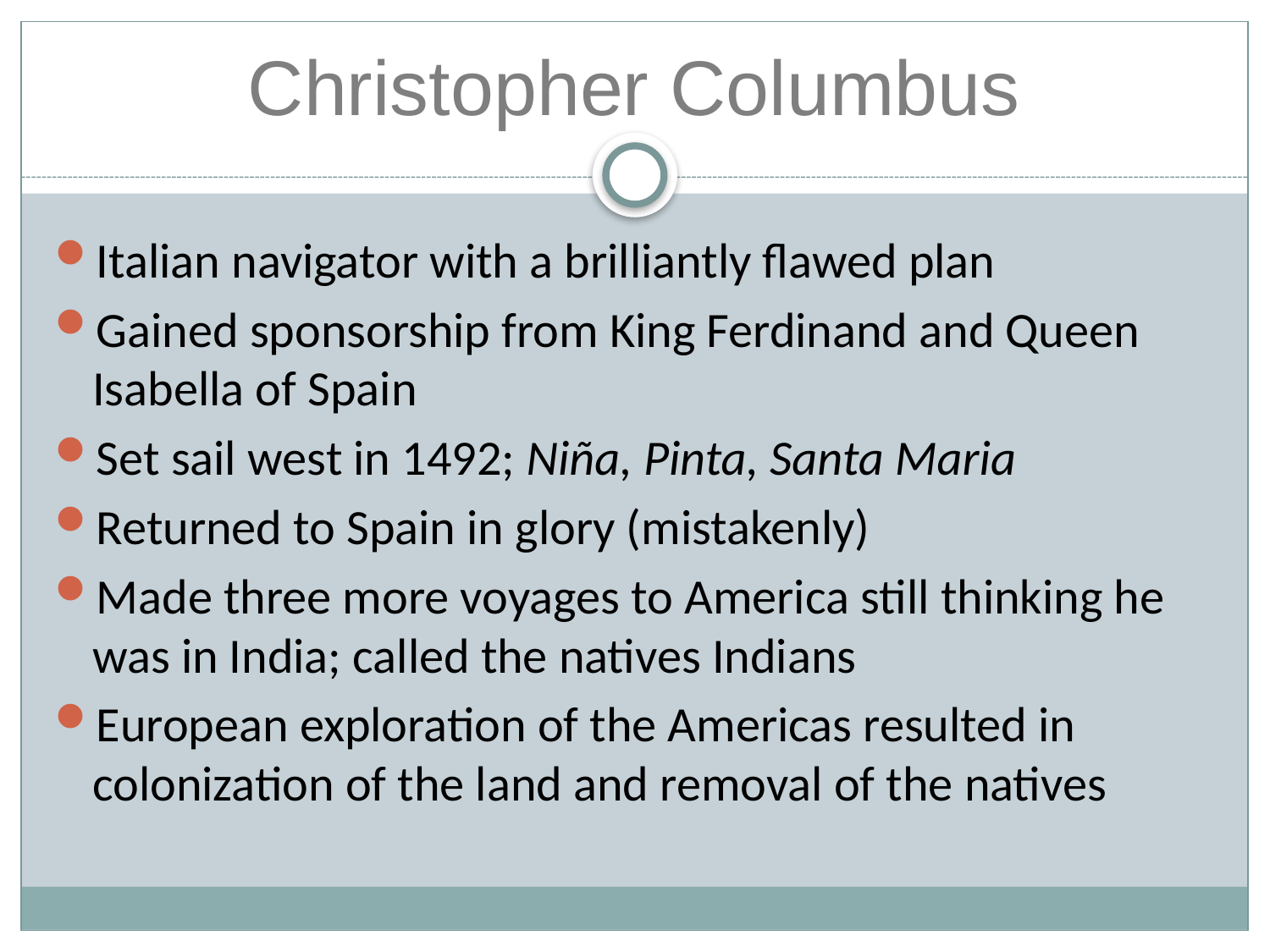

# Christopher Columbus
Italian navigator with a brilliantly flawed plan
Gained sponsorship from King Ferdinand and Queen Isabella of Spain
Set sail west in 1492; Niña, Pinta, Santa Maria
Returned to Spain in glory (mistakenly)
Made three more voyages to America still thinking he was in India; called the natives Indians
European exploration of the Americas resulted in colonization of the land and removal of the natives